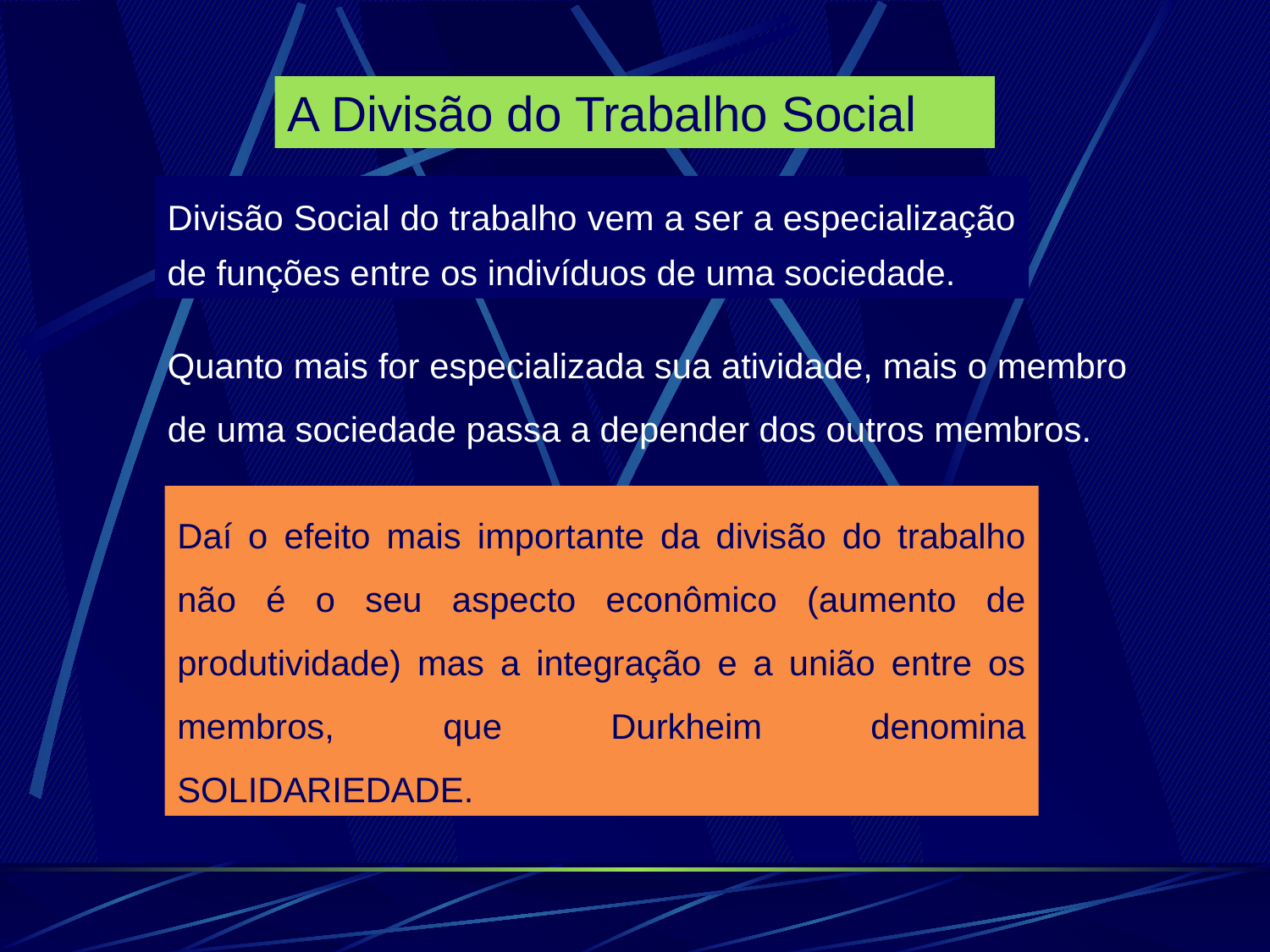

A Divisão do Trabalho Social
Divisão Social do trabalho vem a ser a especialização de funções entre os indivíduos de uma sociedade.
Quanto mais for especializada sua atividade, mais o membro de uma sociedade passa a depender dos outros membros.
Daí o efeito mais importante da divisão do trabalho não é o seu aspecto econômico (aumento de produtividade) mas a integração e a união entre os membros, que Durkheim denomina SOLIDARIEDADE.